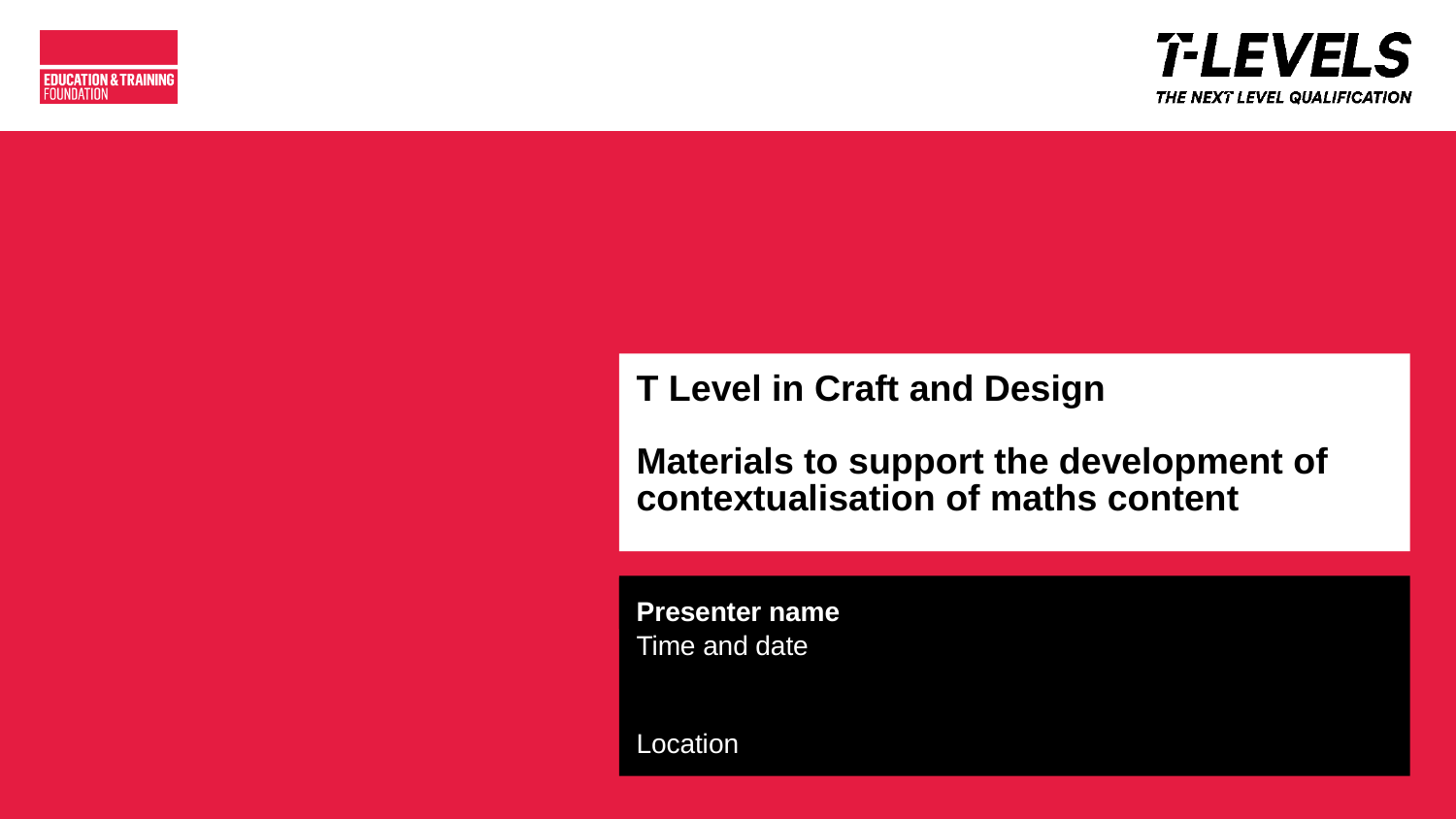

# T Level in Craft and Design Materials to support the development of contextualisation of maths content
Presenter name
Time and date
Location